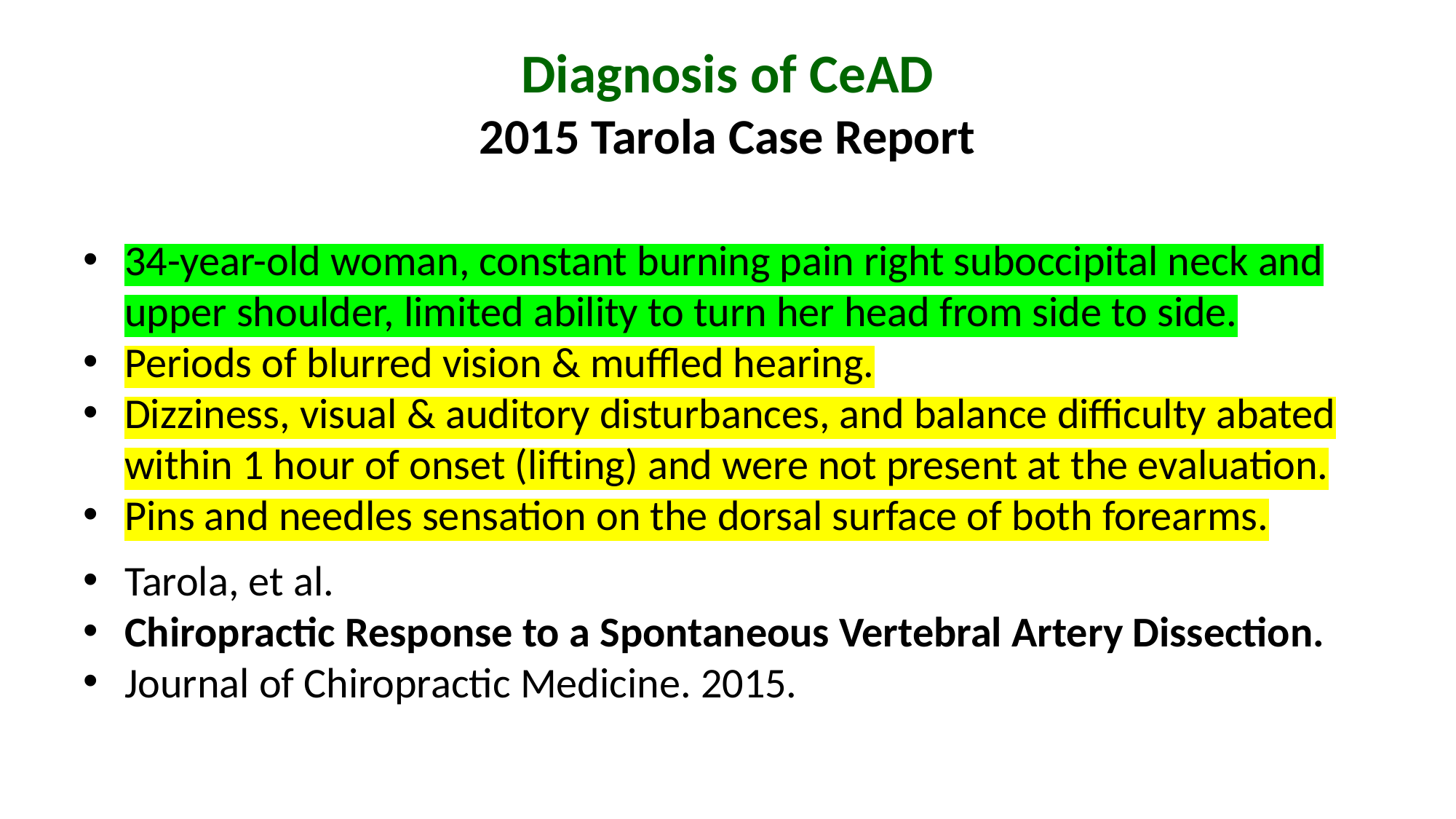

# Diagnosis of CeAD 2015 Tarola Case Report
34-year-old woman, constant burning pain right suboccipital neck and upper shoulder, limited ability to turn her head from side to side.
Periods of blurred vision & muffled hearing.
Dizziness, visual & auditory disturbances, and balance difficulty abated within 1 hour of onset (lifting) and were not present at the evaluation.
Pins and needles sensation on the dorsal surface of both forearms.

Tarola, et al.
Chiropractic Response to a Spontaneous Vertebral Artery Dissection.
Journal of Chiropractic Medicine. 2015.